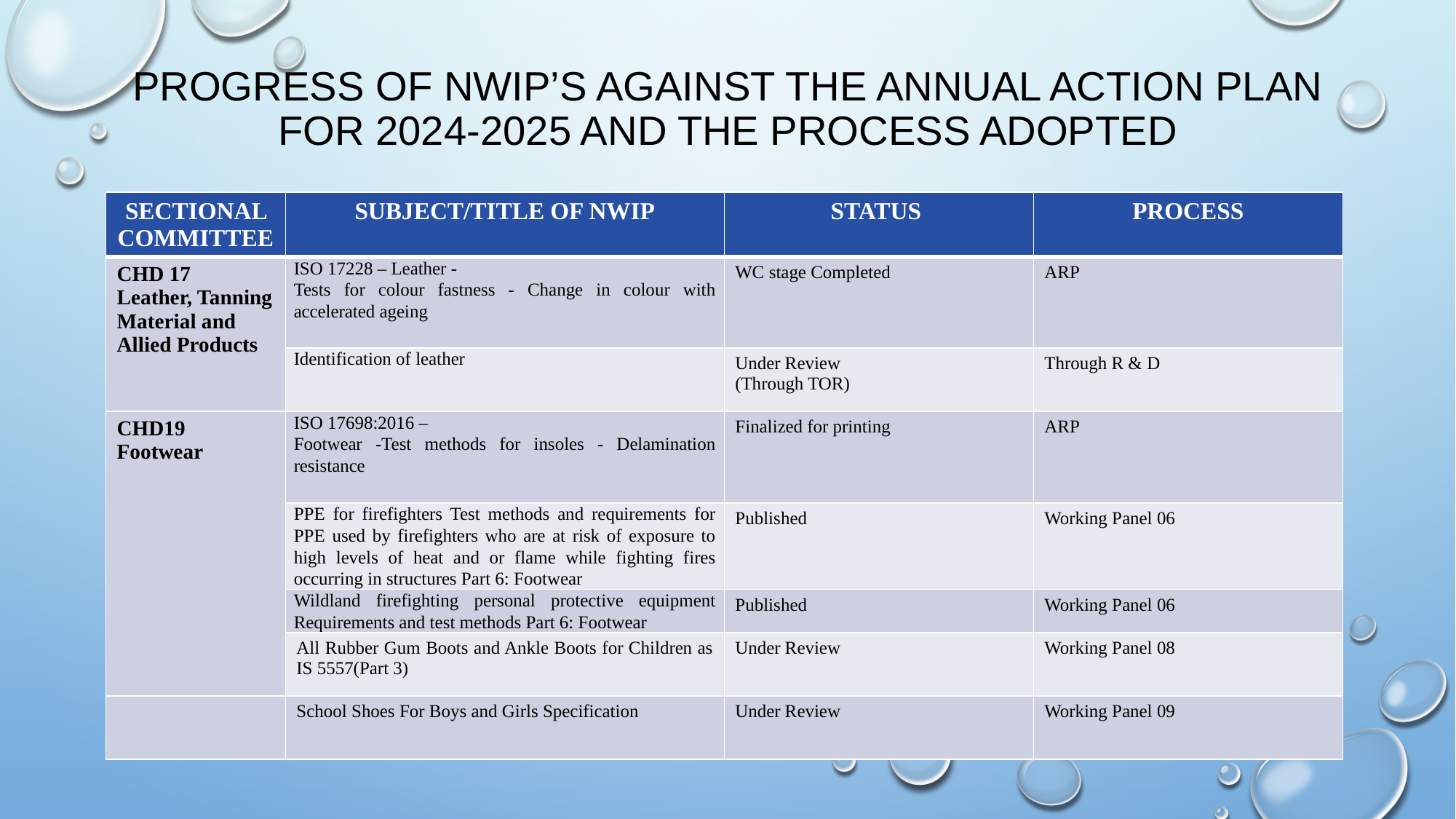

# PROGRESS OF NWIP’S AGAINST THE ANNUAL ACTION PLAN FOR 2024-2025 AND THE PROCESS ADOPTED
| SECTIONAL COMMITTEE | SUBJECT/TITLE OF NWIP | STATUS | PROCESS |
| --- | --- | --- | --- |
| CHD 17 Leather, Tanning Material and Allied Products | ISO 17228 – Leather - Tests for colour fastness - Change in colour with accelerated ageing | WC stage Completed | ARP |
|  | Identification of leather | Under Review (Through TOR) | Through R & D |
| CHD19 Footwear | ISO 17698:2016 – Footwear -Test methods for insoles - Delamination resistance | Finalized for printing | ARP |
|  | PPE for firefighters Test methods and requirements for PPE used by firefighters who are at risk of exposure to high levels of heat and or flame while fighting fires occurring in structures Part 6: Footwear | Published | Working Panel 06 |
|  | Wildland firefighting personal protective equipment Requirements and test methods Part 6: Footwear | Published | Working Panel 06 |
|  | All Rubber Gum Boots and Ankle Boots for Children as IS 5557(Part 3) | Under Review | Working Panel 08 |
|  | School Shoes For Boys and Girls Specification | Under Review | Working Panel 09 |